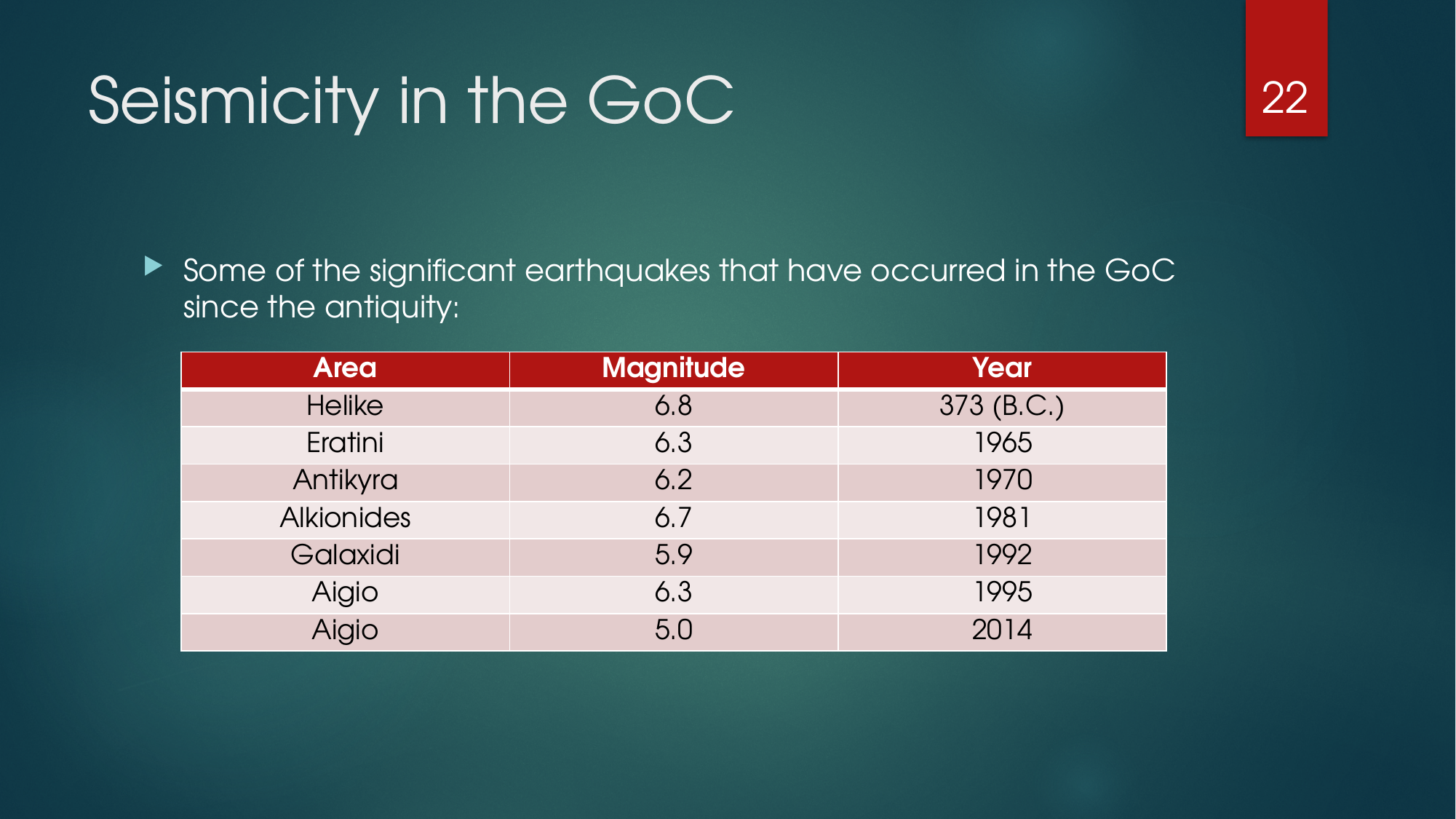

22
# Seismicity in the GoC
Some of the significant earthquakes that have occurred in the GoC since the antiquity:
| Area | Magnitude | Year |
| --- | --- | --- |
| Helike | 6.8 | 373 (B.C.) |
| Eratini | 6.3 | 1965 |
| Antikyra | 6.2 | 1970 |
| Alkionides | 6.7 | 1981 |
| Galaxidi | 5.9 | 1992 |
| Aigio | 6.3 | 1995 |
| Aigio | 5.0 | 2014 |